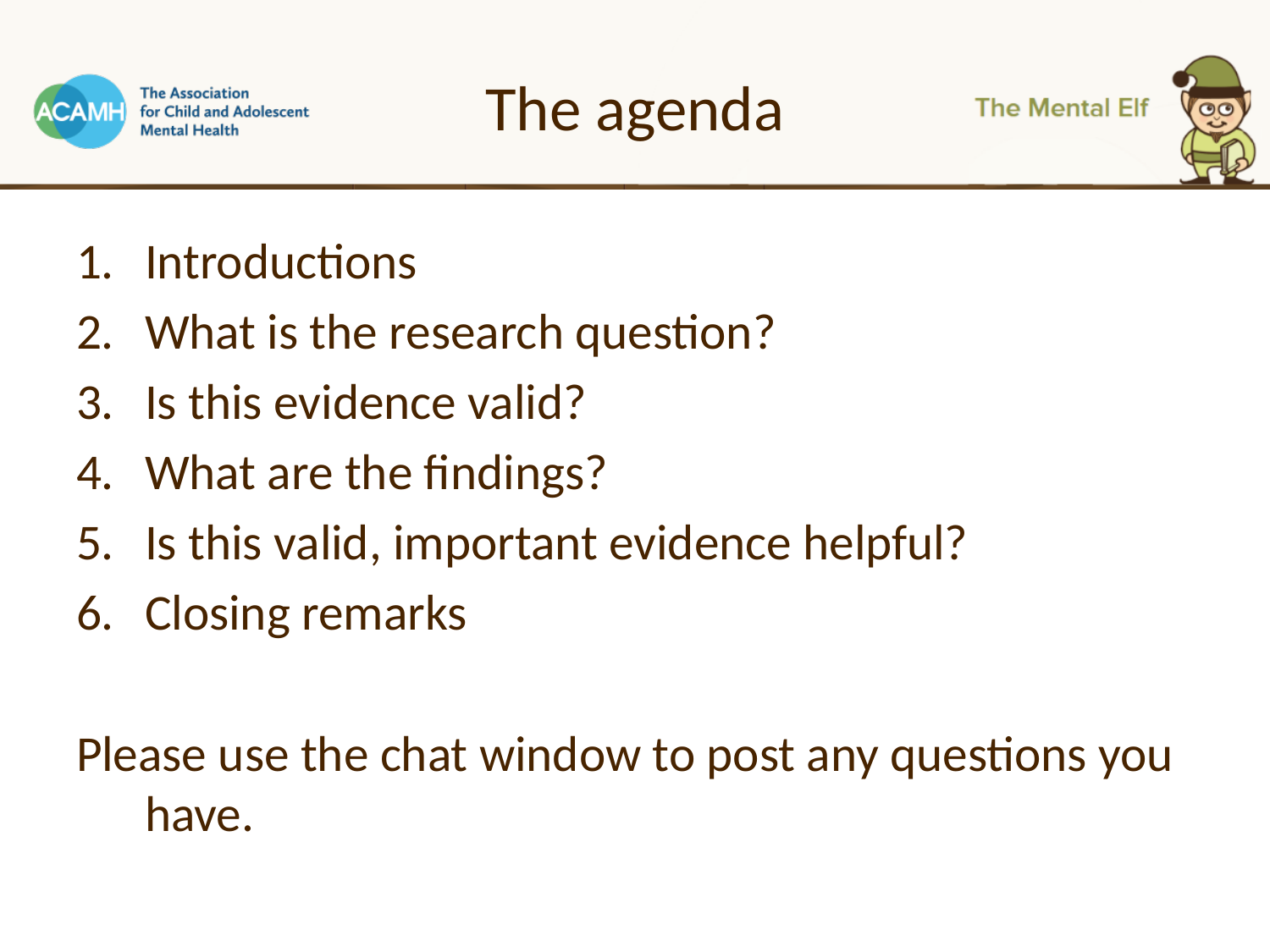

# The agenda
Introductions
What is the research question?
Is this evidence valid?
What are the findings?
Is this valid, important evidence helpful?
Closing remarks

Please use the chat window to post any questions you have.